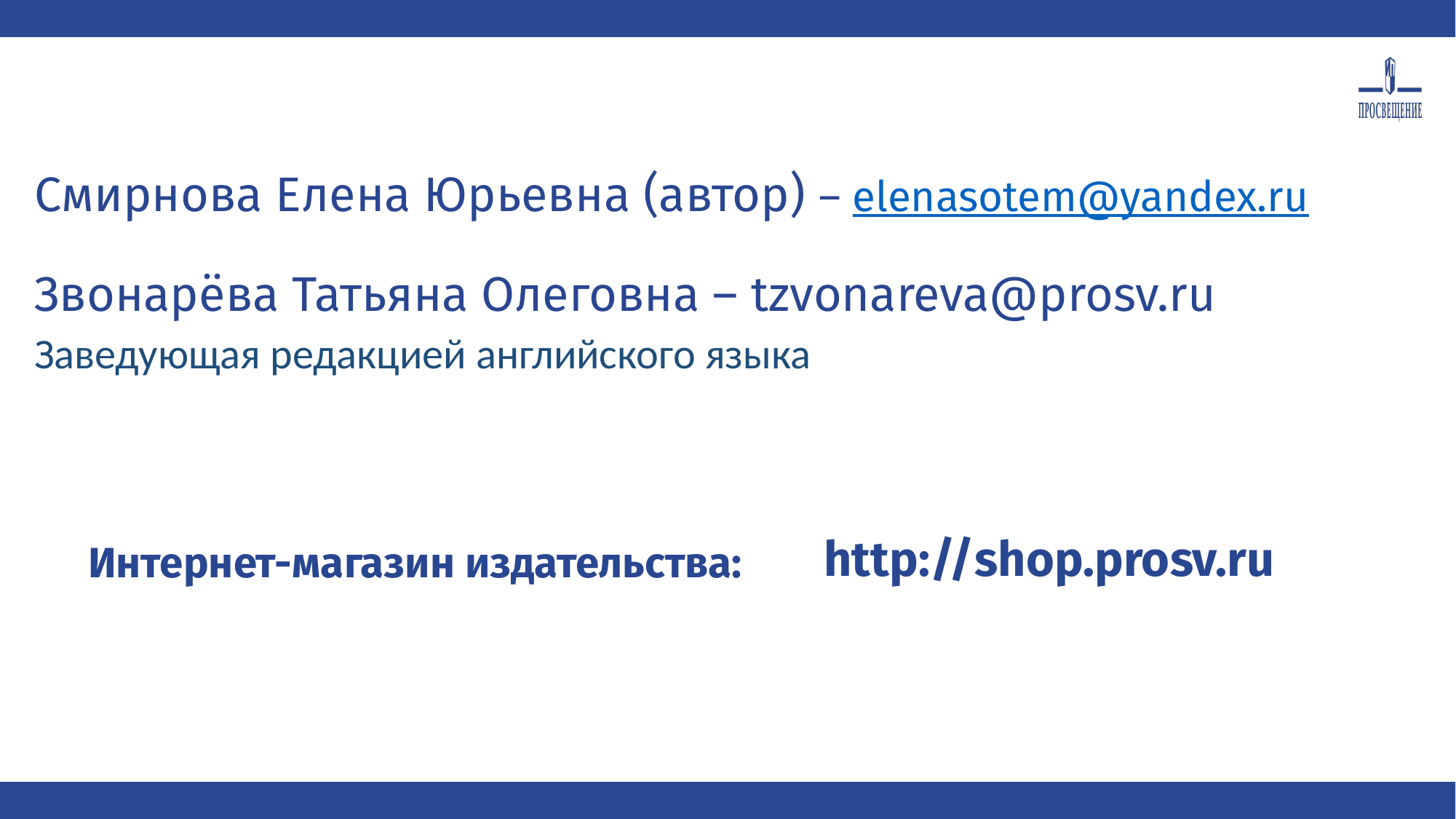

Смирнова Елена Юрьевна (автор) – elenasotem@yandex.ru

Звонарёва Татьяна Олеговна – tzvonareva@prosv.ru
Заведующая редакцией английского языка
http://shop.prosv.ru
Интернет-магазин издательства: